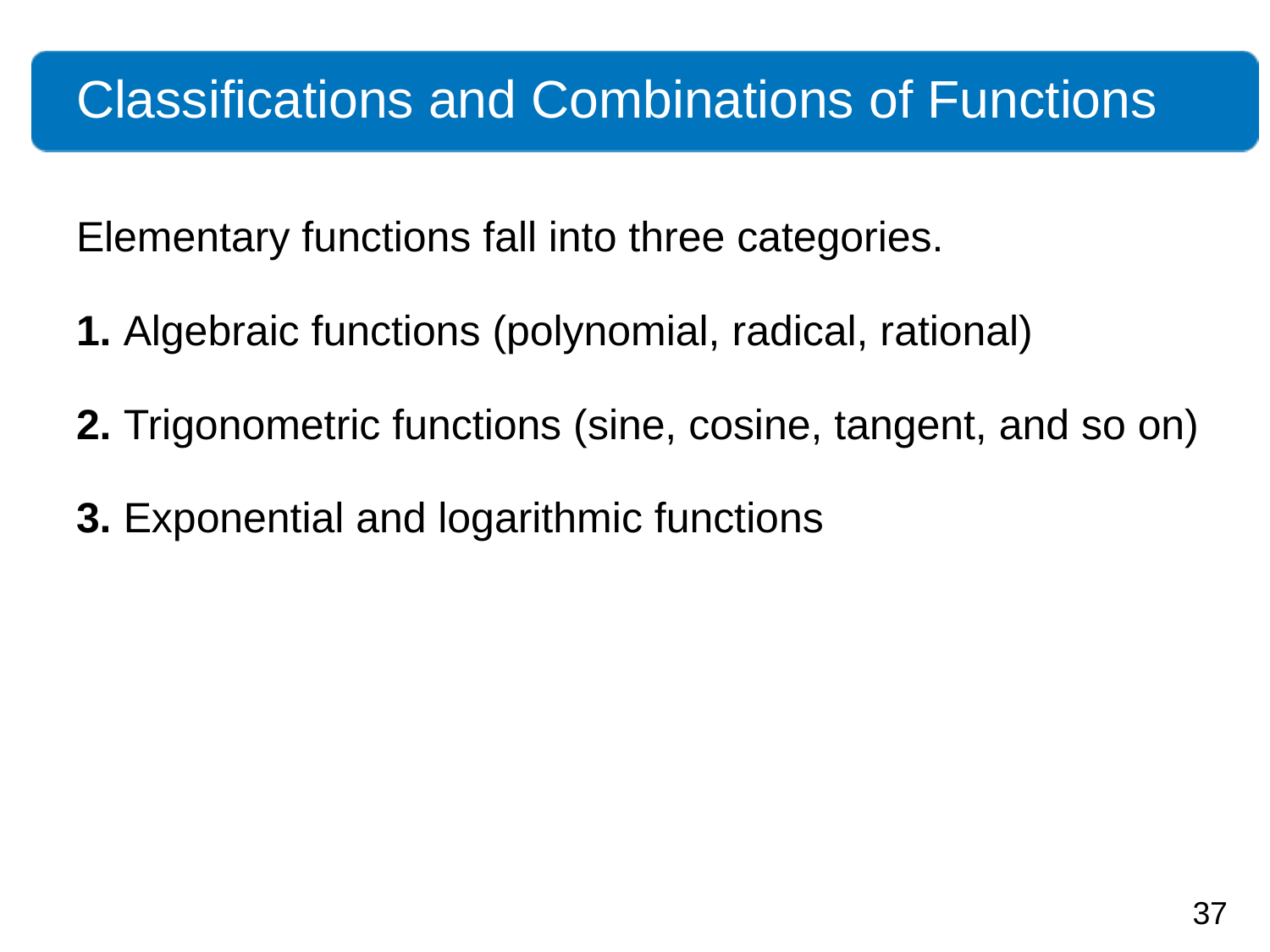

# Classifications and Combinations of Functions
Elementary functions fall into three categories.

1. Algebraic functions (polynomial, radical, rational)

2. Trigonometric functions (sine, cosine, tangent, and so on)

3. Exponential and logarithmic functions